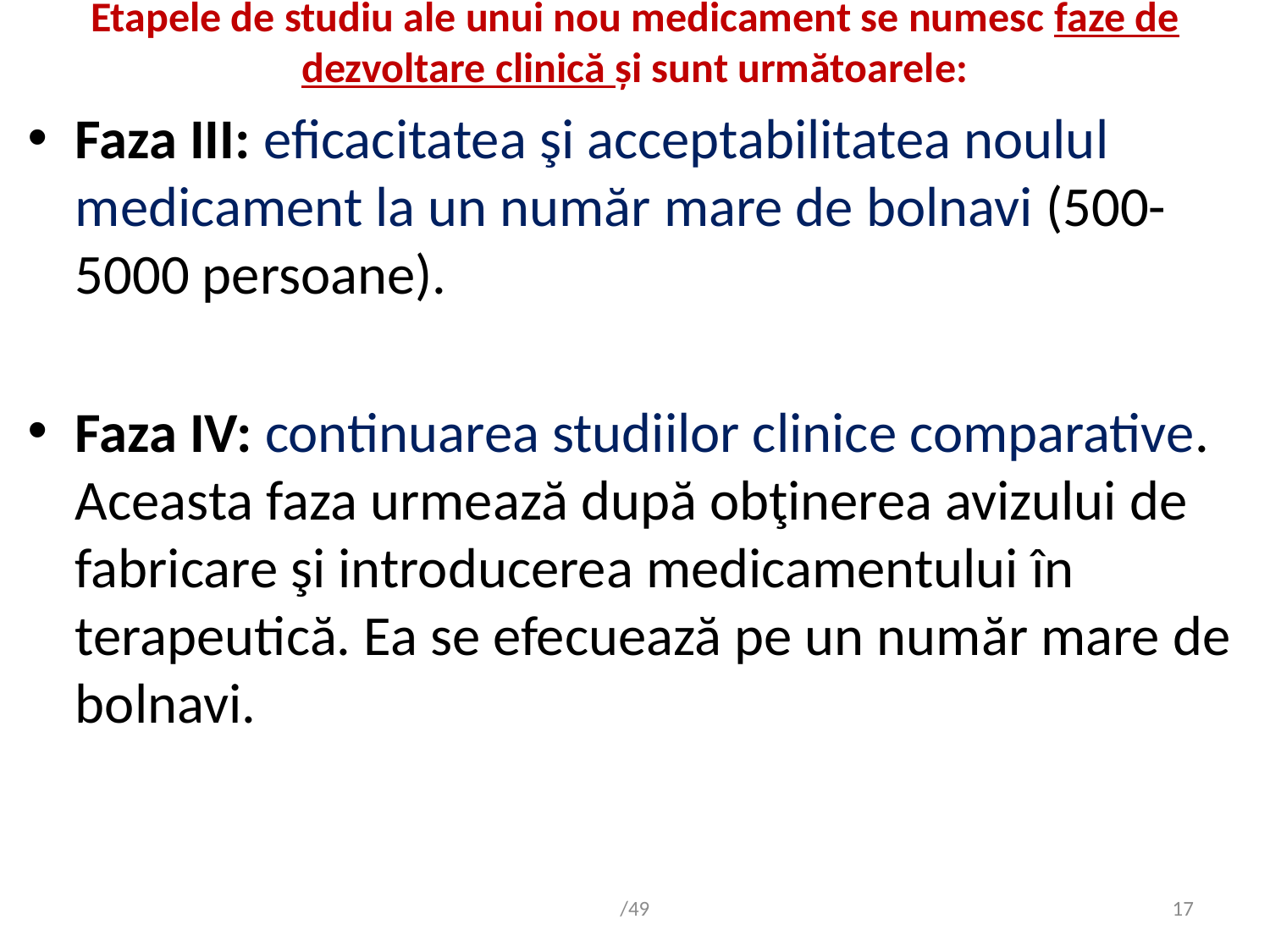

# Etapele de studiu ale unui nou medicament se numesc faze de dezvoltare clinică și sunt următoarele:
Faza III: eficacitatea şi acceptabilitatea noulul medicament la un număr mare de bolnavi (500-5000 persoane).

Faza IV: continuarea studiilor clinice comparative. Aceasta faza urmează după obţinerea avizului de fabricare şi introducerea medicamentului în terapeutică. Ea se efecuează pe un număr mare de bolnavi.
/49
17